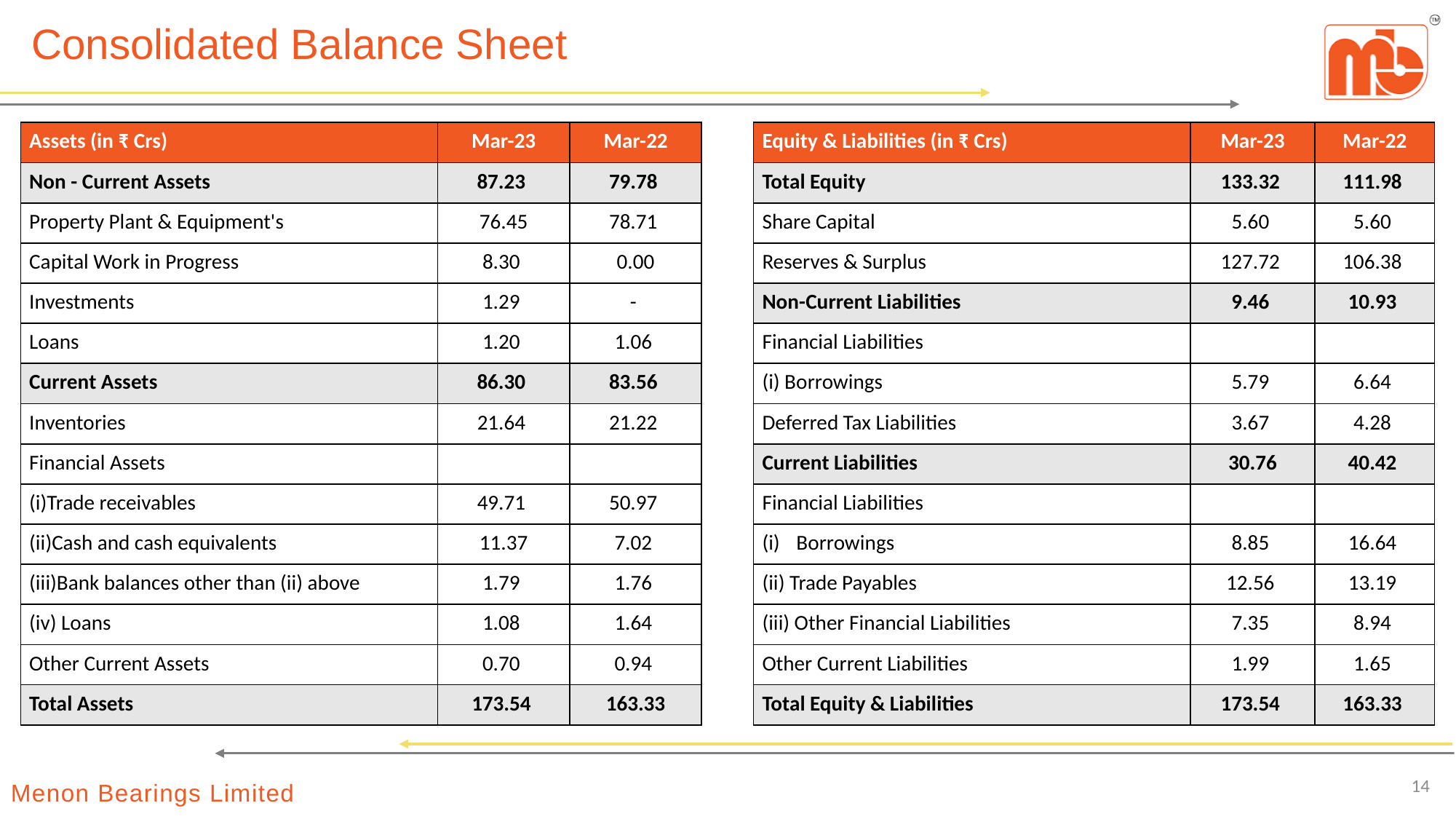

# Consolidated Balance Sheet
| Equity & Liabilities (in ₹ Crs) | Mar-23 | Mar-22 |
| --- | --- | --- |
| Total Equity | 133.32 | 111.98 |
| Share Capital | 5.60 | 5.60 |
| Reserves & Surplus | 127.72 | 106.38 |
| Non-Current Liabilities | 9.46 | 10.93 |
| Financial Liabilities |  |  |
| (i) Borrowings | 5.79 | 6.64 |
| Deferred Tax Liabilities | 3.67 | 4.28 |
| Current Liabilities | 30.76 | 40.42 |
| Financial Liabilities |  |  |
| Borrowings | 8.85 | 16.64 |
| (ii) Trade Payables | 12.56 | 13.19 |
| (iii) Other Financial Liabilities | 7.35 | 8.94 |
| Other Current Liabilities | 1.99 | 1.65 |
| Total Equity & Liabilities | 173.54 | 163.33 |
| Assets (in ₹ Crs) | Mar-23 | Mar-22 |
| --- | --- | --- |
| Non - Current Assets | 87.23 | 79.78 |
| Property Plant & Equipment's | 76.45 | 78.71 |
| Capital Work in Progress | 8.30 | 0.00 |
| Investments | 1.29 | - |
| Loans | 1.20 | 1.06 |
| Current Assets | 86.30 | 83.56 |
| Inventories | 21.64 | 21.22 |
| Financial Assets |  |  |
| (i)Trade receivables | 49.71 | 50.97 |
| (ii)Cash and cash equivalents | 11.37 | 7.02 |
| (iii)Bank balances other than (ii) above | 1.79 | 1.76 |
| (iv) Loans | 1.08 | 1.64 |
| Other Current Assets | 0.70 | 0.94 |
| Total Assets | 173.54 | 163.33 |
14